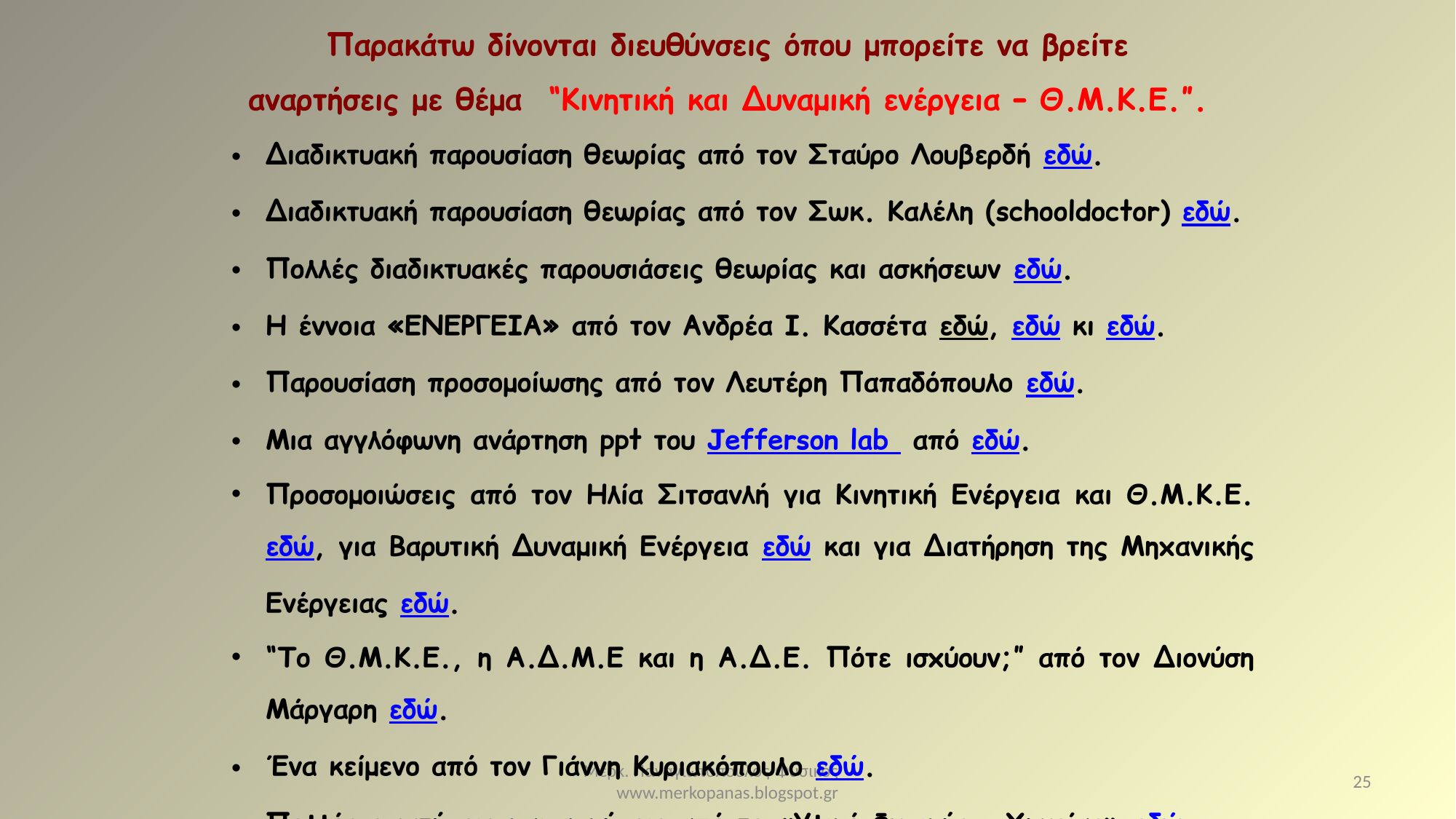

Παρακάτω δίνονται διευθύνσεις όπου μπορείτε να βρείτε αναρτήσεις με θέμα  “Κινητική και Δυναμική ενέργεια – Θ.Μ.Κ.Ε.”.
Διαδικτυακή παρουσίαση θεωρίας από τον Σταύρο Λουβερδή εδώ.
Διαδικτυακή παρουσίαση θεωρίας από τον Σωκ. Καλέλη (schooldoctor) εδώ.
Πολλές διαδικτυακές παρουσιάσεις θεωρίας και ασκήσεων εδώ.
Η έννοια «ΕΝΕΡΓΕΙΑ» από τον Ανδρέα Ι. Κασσέτα εδώ, εδώ κι εδώ.
Παρουσίαση προσομοίωσης από τον Λευτέρη Παπαδόπουλο εδώ.
Μια αγγλόφωνη ανάρτηση ppt του Jefferson lab  από εδώ.
Προσομοιώσεις από τον Ηλία Σιτσανλή για Κινητική Ενέργεια και Θ.Μ.Κ.Ε. εδώ, για Βαρυτική Δυναμική Ενέργεια εδώ και για Διατήρηση της Μηχανικής Ενέργειας εδώ.
“To Θ.Μ.Κ.Ε., η Α.Δ.Μ.Ε και η Α.Δ.Ε. Πότε ισχύουν;” από τον Διονύση Μάργαρη εδώ.
Ένα κείμενο από τον Γιάννη Κυριακόπουλο εδώ.
Πολλές ερωτήσεις και ασκήσεις από το «Υλικό Φυσικής – Χημείας» εδώ.
Μερκ. Παναγιωτόπουλος-Φυσικός         www.merkopanas.blogspot.gr
25